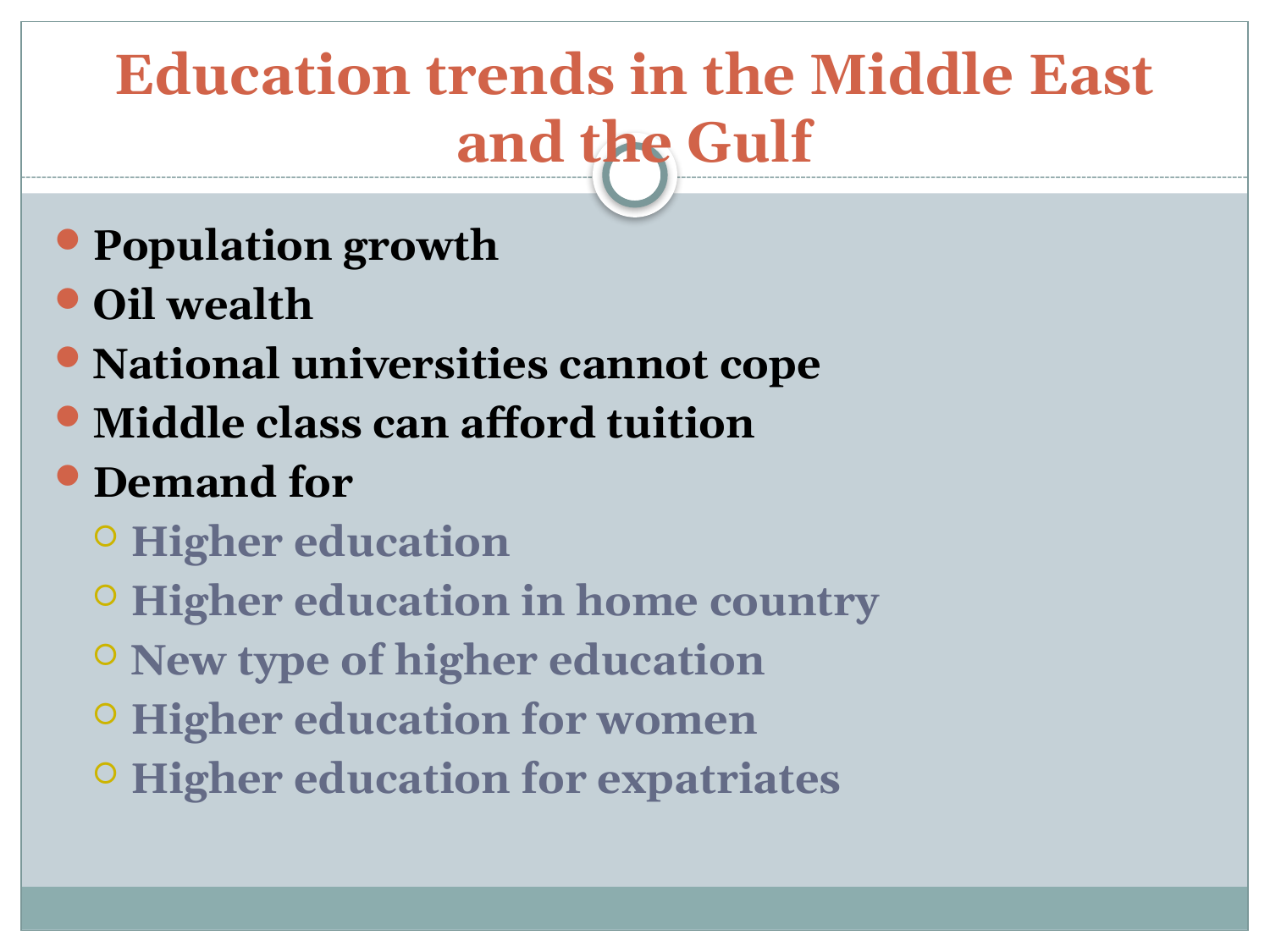

# Education trends in the Middle East and the Gulf
Population growth
Oil wealth
National universities cannot cope
Middle class can afford tuition
Demand for
Higher education
Higher education in home country
New type of higher education
Higher education for women
Higher education for expatriates